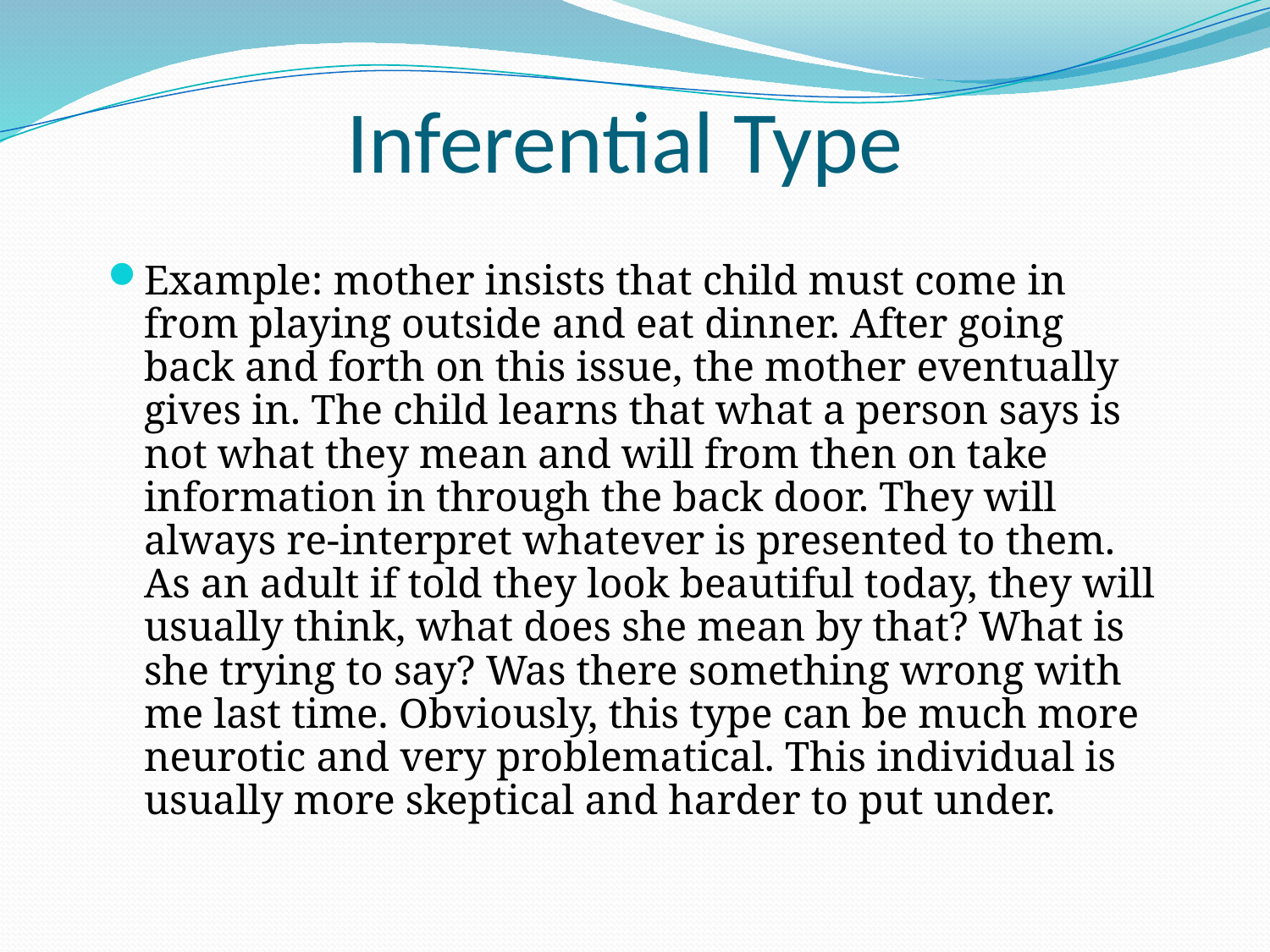

# Inferential Type
Example: mother insists that child must come in from playing outside and eat dinner. After going back and forth on this issue, the mother eventually gives in. The child learns that what a person says is not what they mean and will from then on take information in through the back door. They will always re-interpret whatever is presented to them. As an adult if told they look beautiful today, they will usually think, what does she mean by that? What is she trying to say? Was there something wrong with me last time. Obviously, this type can be much more neurotic and very problematical. This individual is usually more skeptical and harder to put under.